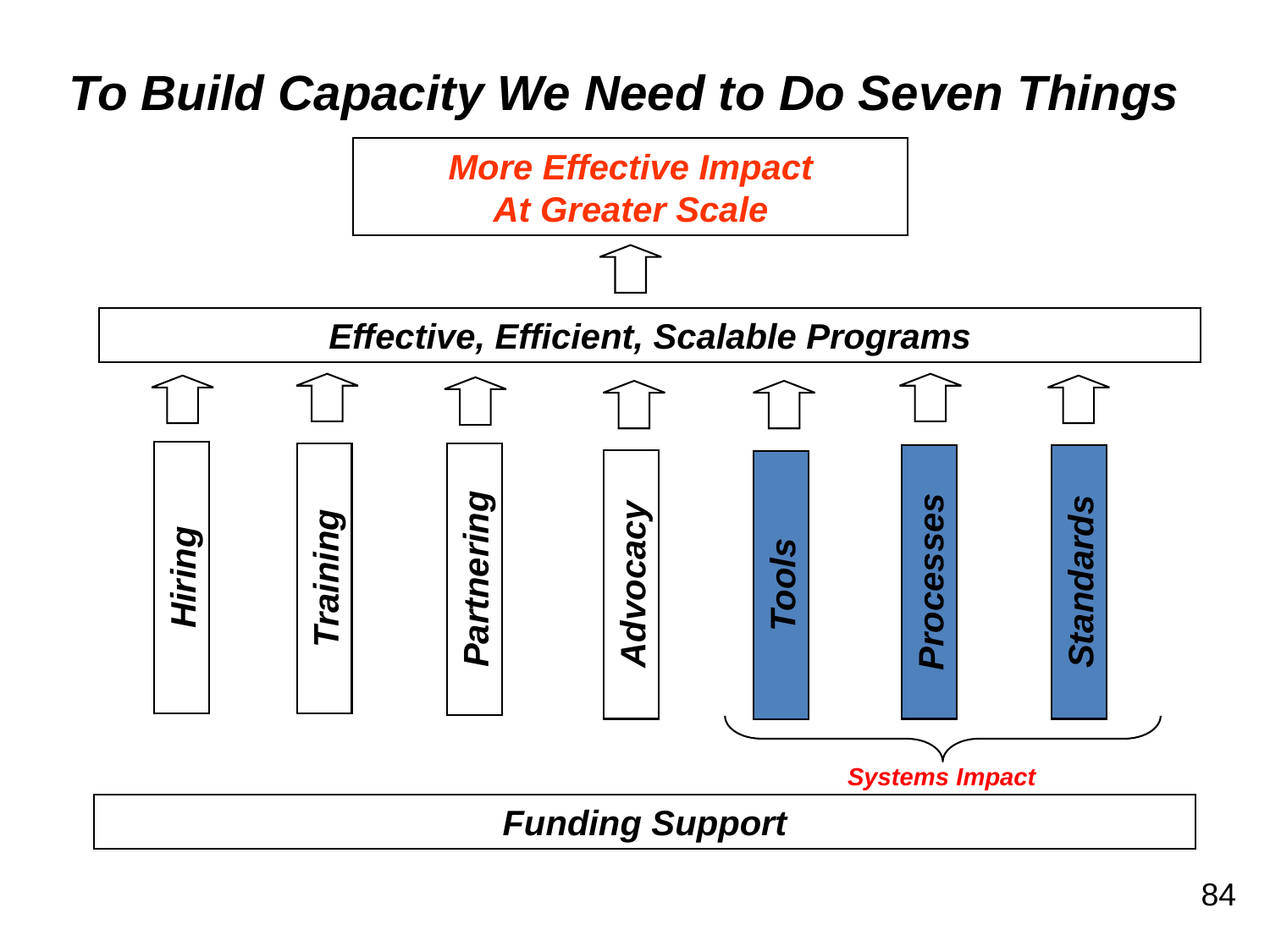

To Build Capacity We Need to Do Seven Things
More Effective Impact
At Greater Scale

Effective, Efficient, Scalable Programs

Hiring
Training
Partnering
Processes
Standards
Advocacy
Tools
Systems Impact
Funding Support
84